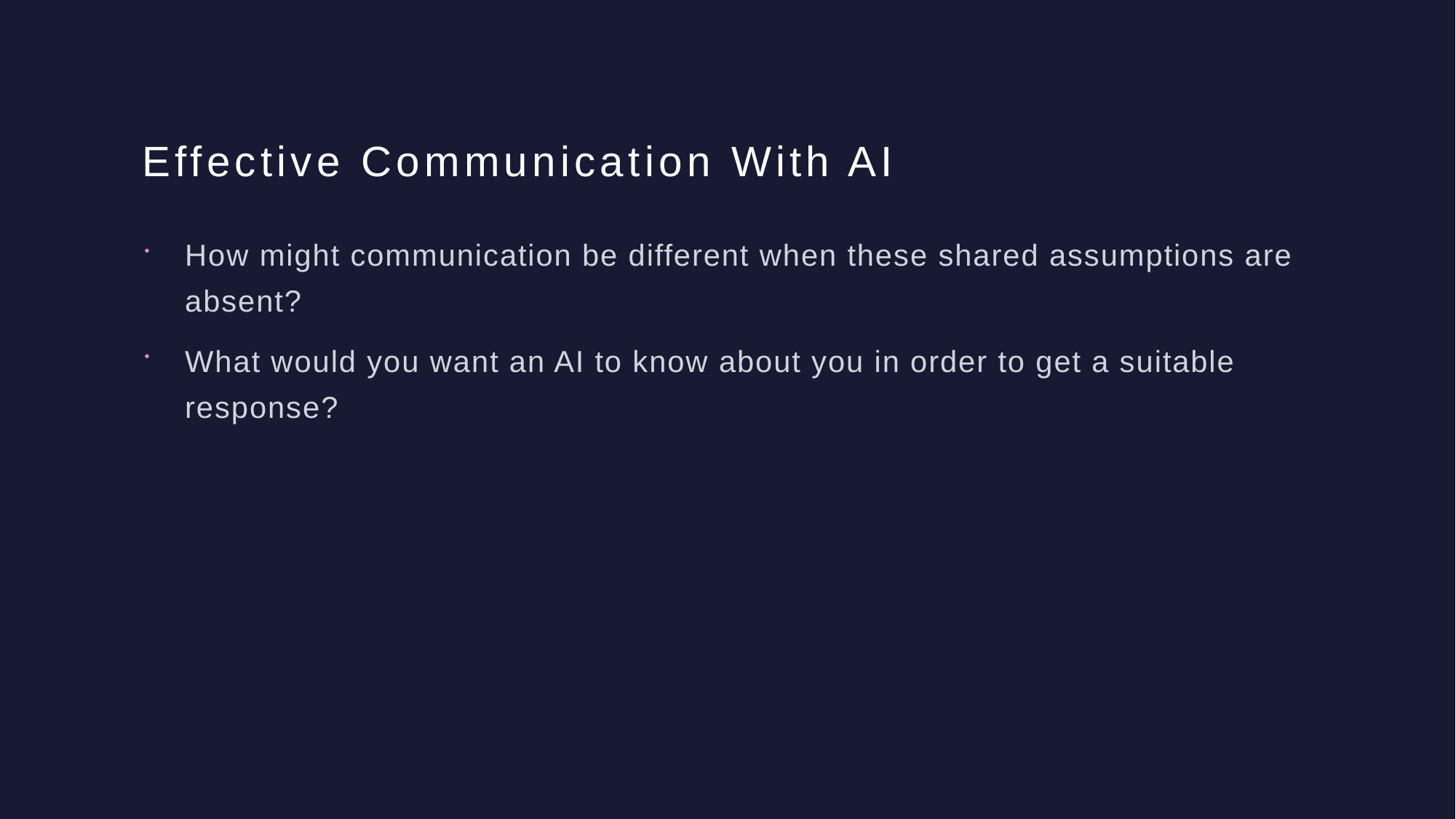

# Effective Communication With AI
How might communication be different when these shared assumptions are absent?
What would you want an AI to know about you in order to get a suitable response?